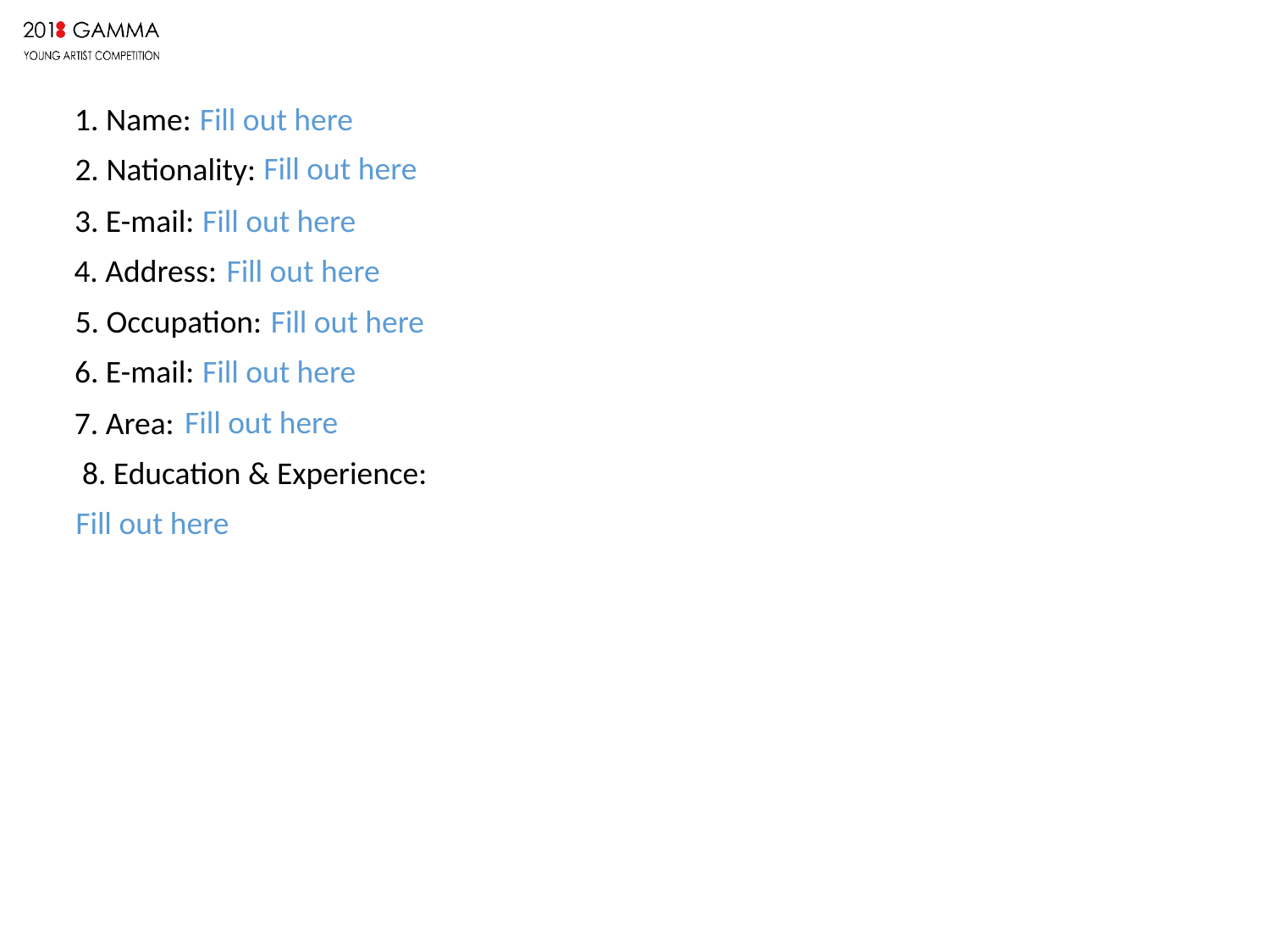

Fill out here
Fill out here
Fill out here
Fill out here
Fill out here
Fill out here
Fill out here
Fill out here